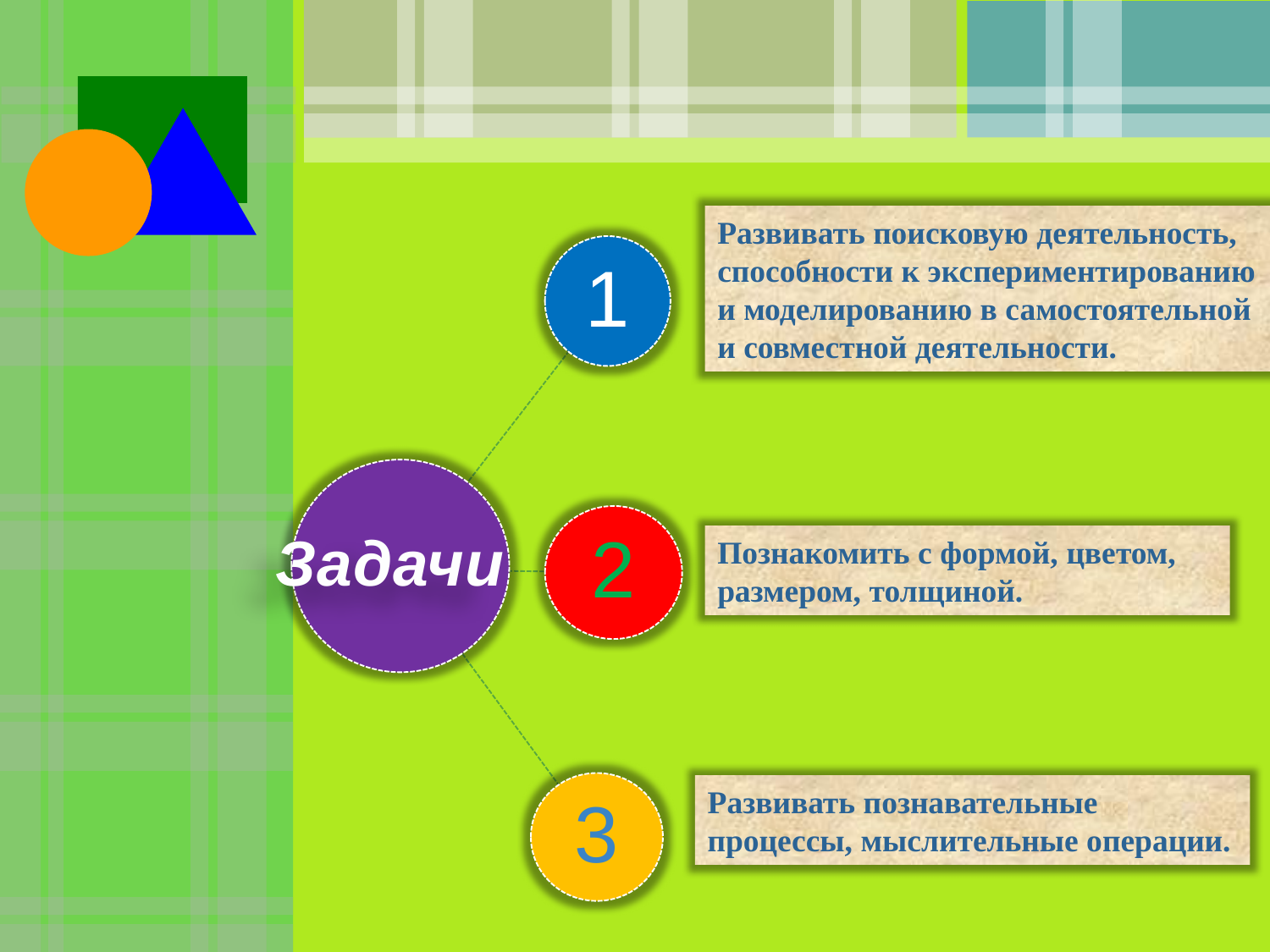

1

2
3
Развивать поисковую деятельность,  способности к экспериментированию и моделированию в самостоятельной и совместной деятельности.
Задачи
Познакомить с формой, цветом, размером, толщиной.
Развивать познавательные процессы, мыслительные операции.